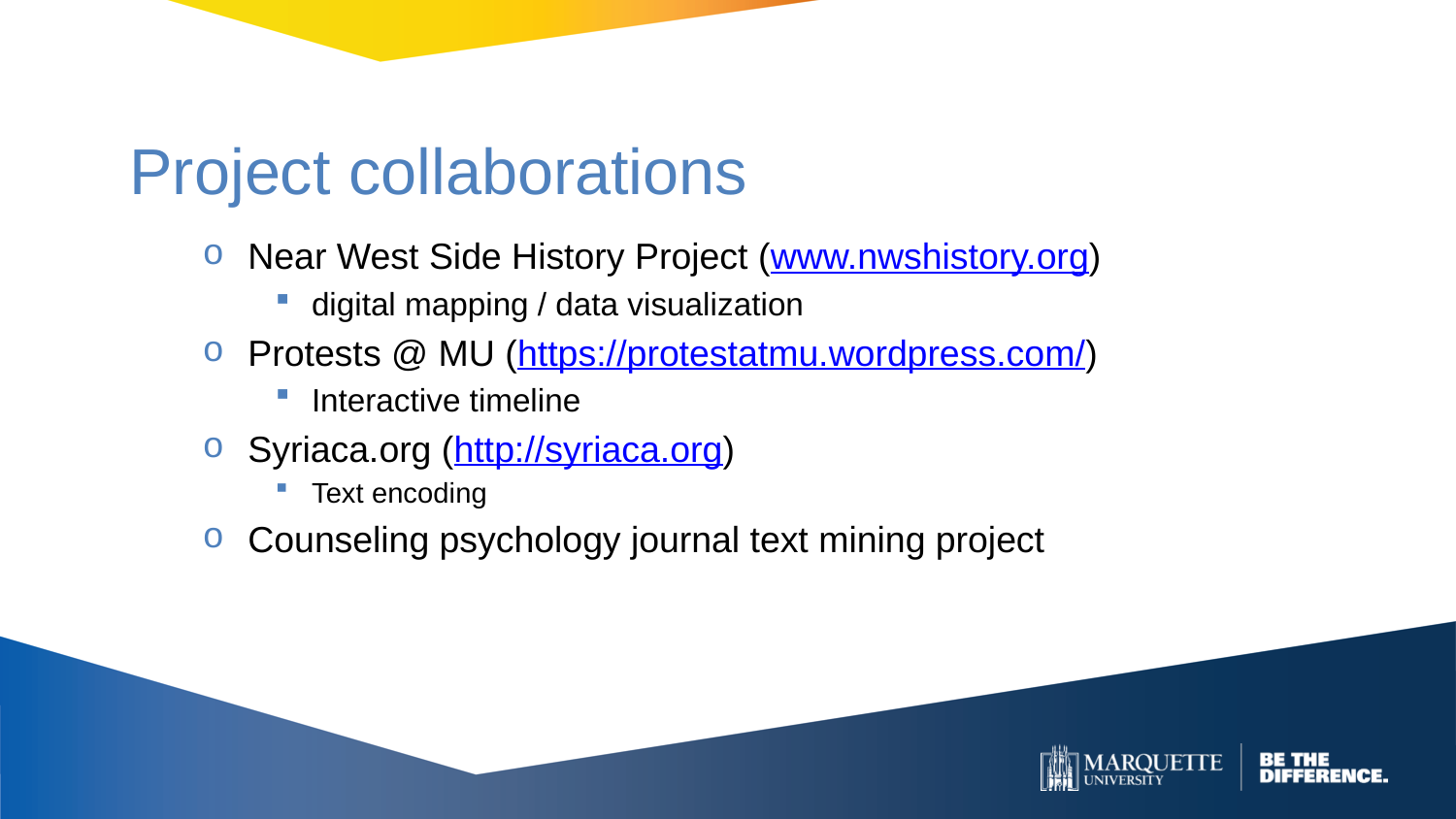

# Project collaborations
Near West Side History Project (www.nwshistory.org)
digital mapping / data visualization
Protests @ MU (https://protestatmu.wordpress.com/)
Interactive timeline
Syriaca.org (http://syriaca.org)
Text encoding
Counseling psychology journal text mining project